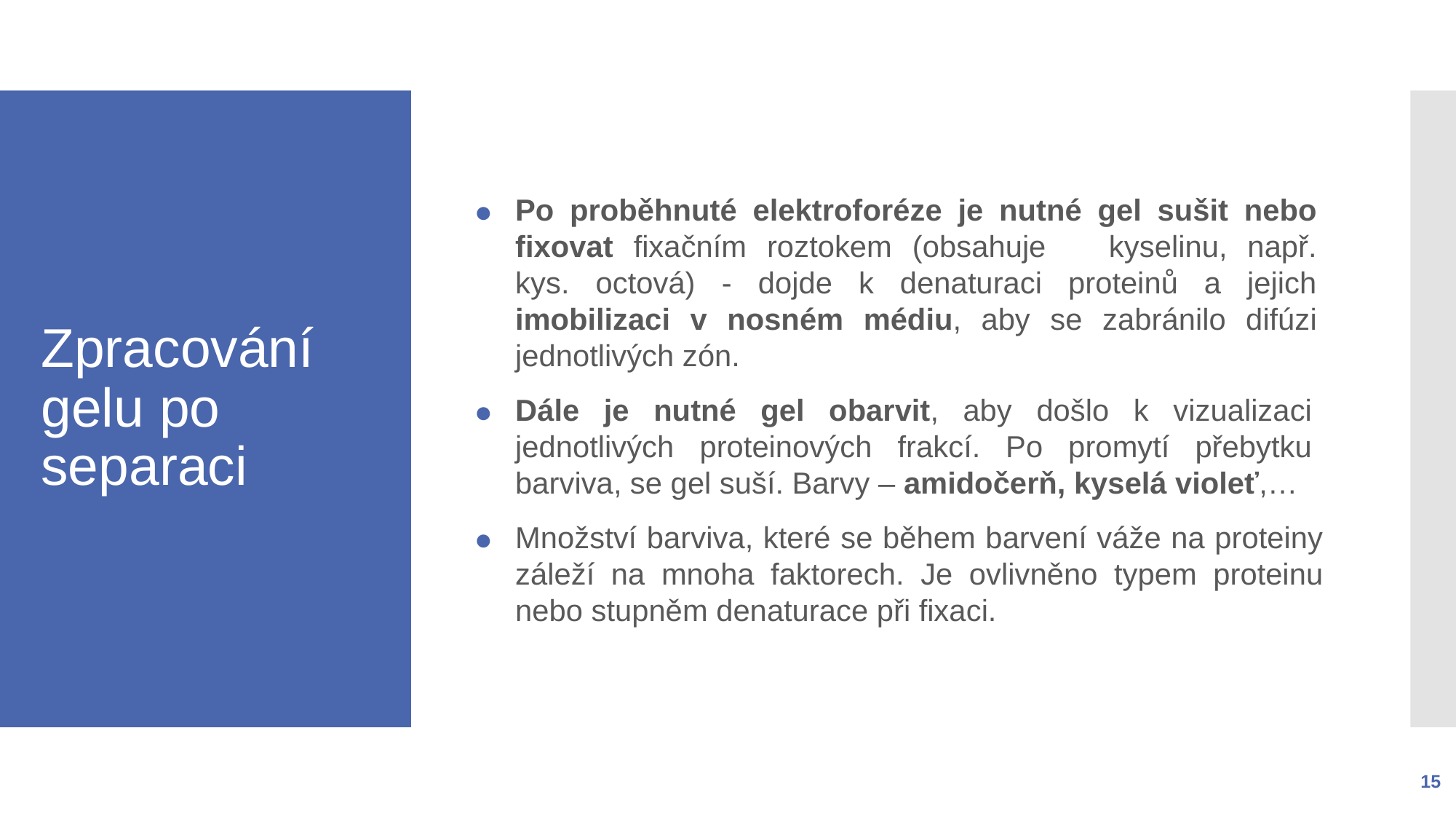

Po proběhnuté elektroforéze je nutné gel sušit nebo fixovat fixačním roztokem (obsahuje 	kyselinu, např. kys. octová) - dojde k denaturaci proteinů a jejich imobilizaci v nosném médiu, aby se zabránilo difúzi jednotlivých zón.
Dále je nutné gel obarvit, aby došlo k vizualizaci jednotlivých proteinových frakcí. Po promytí přebytku barviva, se gel suší. Barvy – amidočerň, kyselá violeť,…
Množství barviva, které se během barvení váže na proteiny záleží na mnoha faktorech. Je ovlivněno typem proteinu nebo stupněm denaturace při fixaci.
# Zpracování gelu po separaci
15